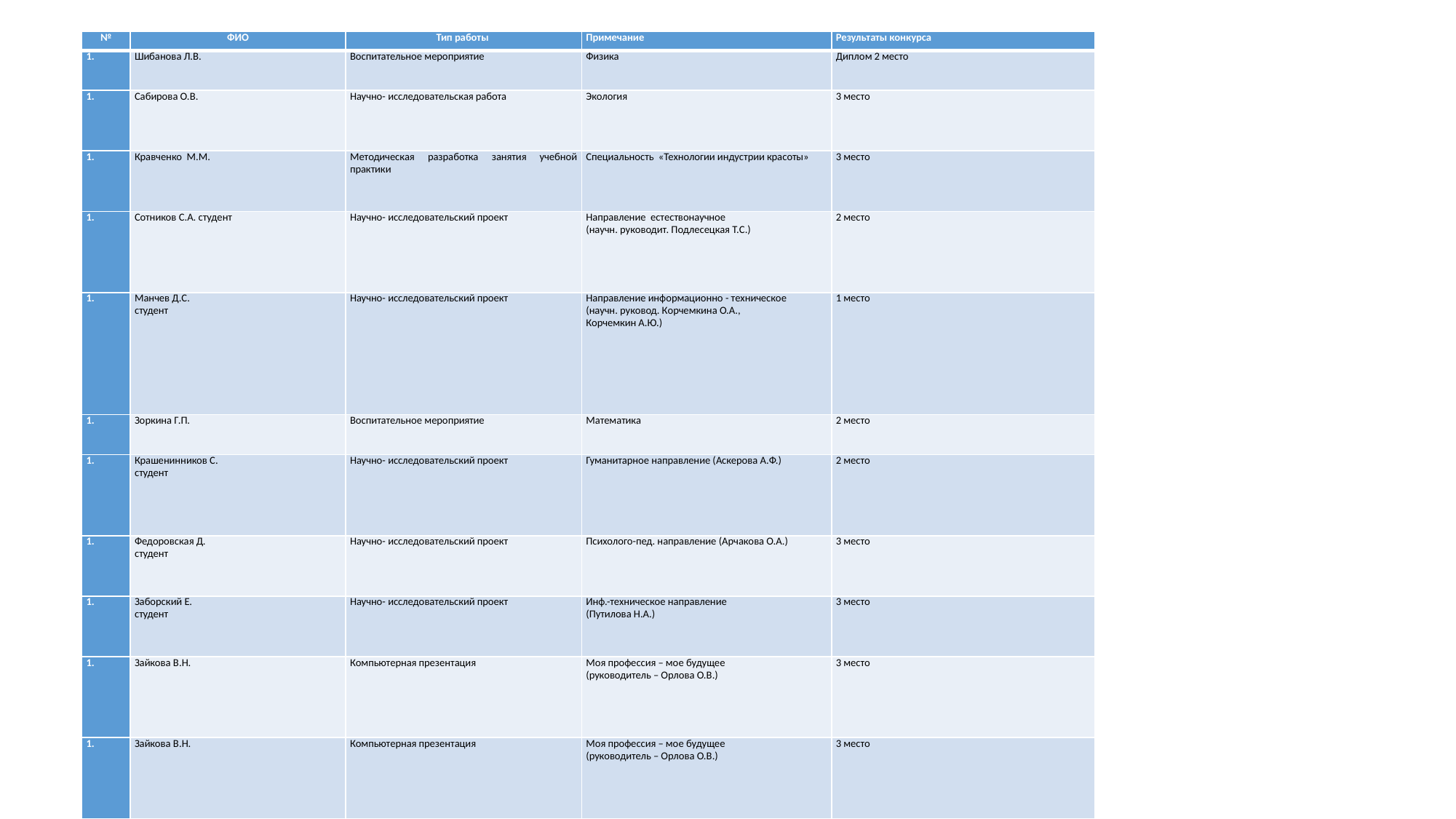

| № | ФИО | Тип работы | Примечание | Результаты конкурса |
| --- | --- | --- | --- | --- |
|  | Шибанова Л.В. | Воспитательное мероприятие | Физика | Диплом 2 место |
|  | Сабирова О.В. | Научно- исследовательская работа | Экология | 3 место |
|  | Кравченко М.М. | Методическая разработка занятия учебной практики | Специальность «Технологии индустрии красоты» | 3 место |
|  | Сотников С.А. студент | Научно- исследовательский проект | Направление естествонаучное (научн. руководит. Подлесецкая Т.С.) | 2 место |
|  | Манчев Д.С. студент | Научно- исследовательский проект | Направление информационно - техническое (научн. руковод. Корчемкина О.А., Корчемкин А.Ю.) | 1 место |
|  | Зоркина Г.П. | Воспитательное мероприятие | Математика | 2 место |
|  | Крашенинников С. студент | Научно- исследовательский проект | Гуманитарное направление (Аскерова А.Ф.) | 2 место |
|  | Федоровская Д. студент | Научно- исследовательский проект | Психолого-пед. направление (Арчакова О.А.) | 3 место |
|  | Заборский Е. студент | Научно- исследовательский проект | Инф.-техническое направление (Путилова Н.А.) | 3 место |
|  | Зайкова В.Н. | Компьютерная презентация | Моя профессия – мое будущее (руководитель – Орлова О.В.) | 3 место |
|  | Зайкова В.Н. | Компьютерная презентация | Моя профессия – мое будущее (руководитель – Орлова О.В.) | 3 место |
#